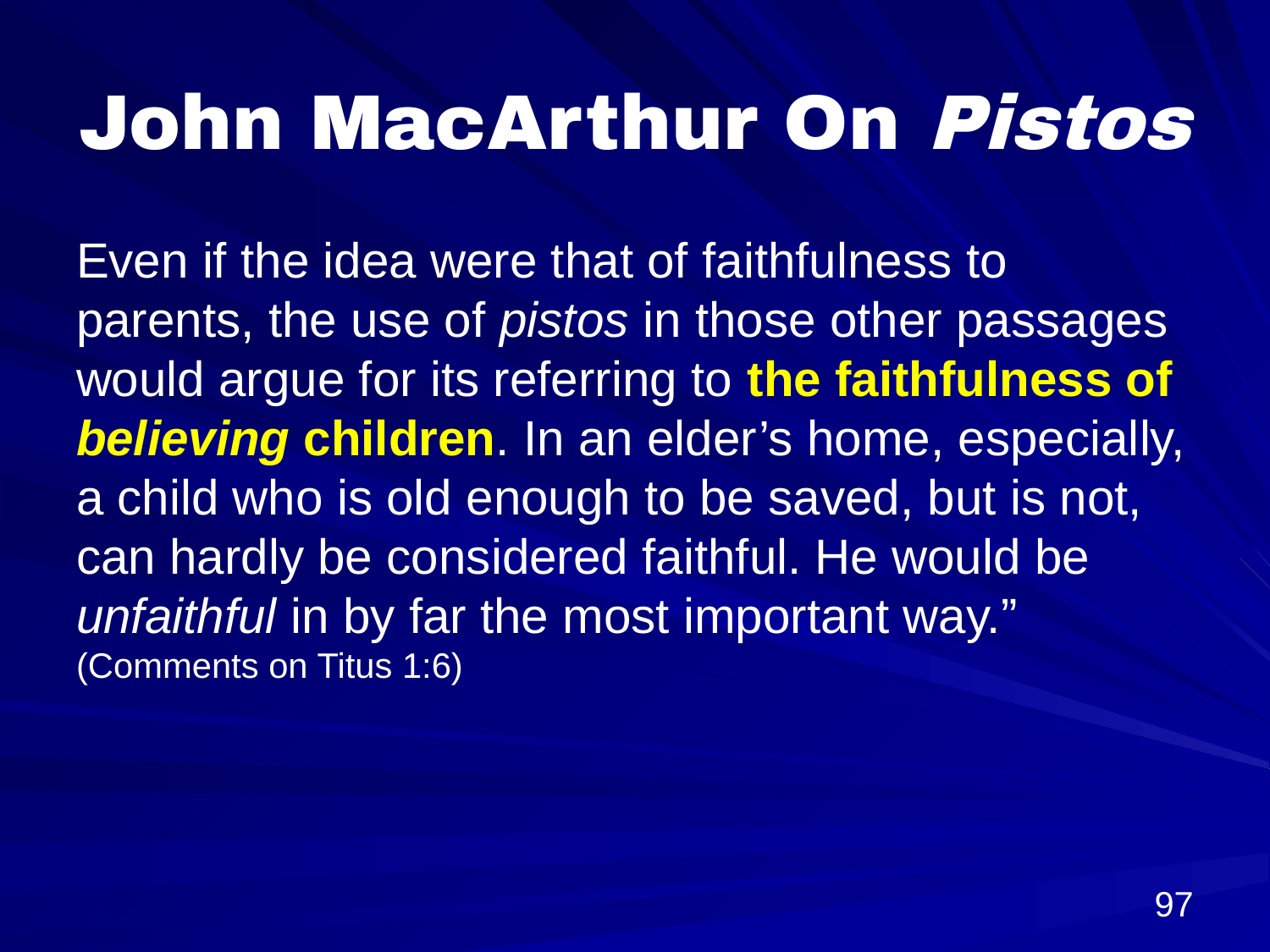

# John MacArthur On Pistos
Even if the idea were that of faithfulness to parents, the use of pistos in those other passages would argue for its referring to the faithfulness of believing children. In an elder’s home, especially, a child who is old enough to be saved, but is not, can hardly be considered faithful. He would be unfaithful in by far the most important way.”  (Comments on Titus 1:6)
97